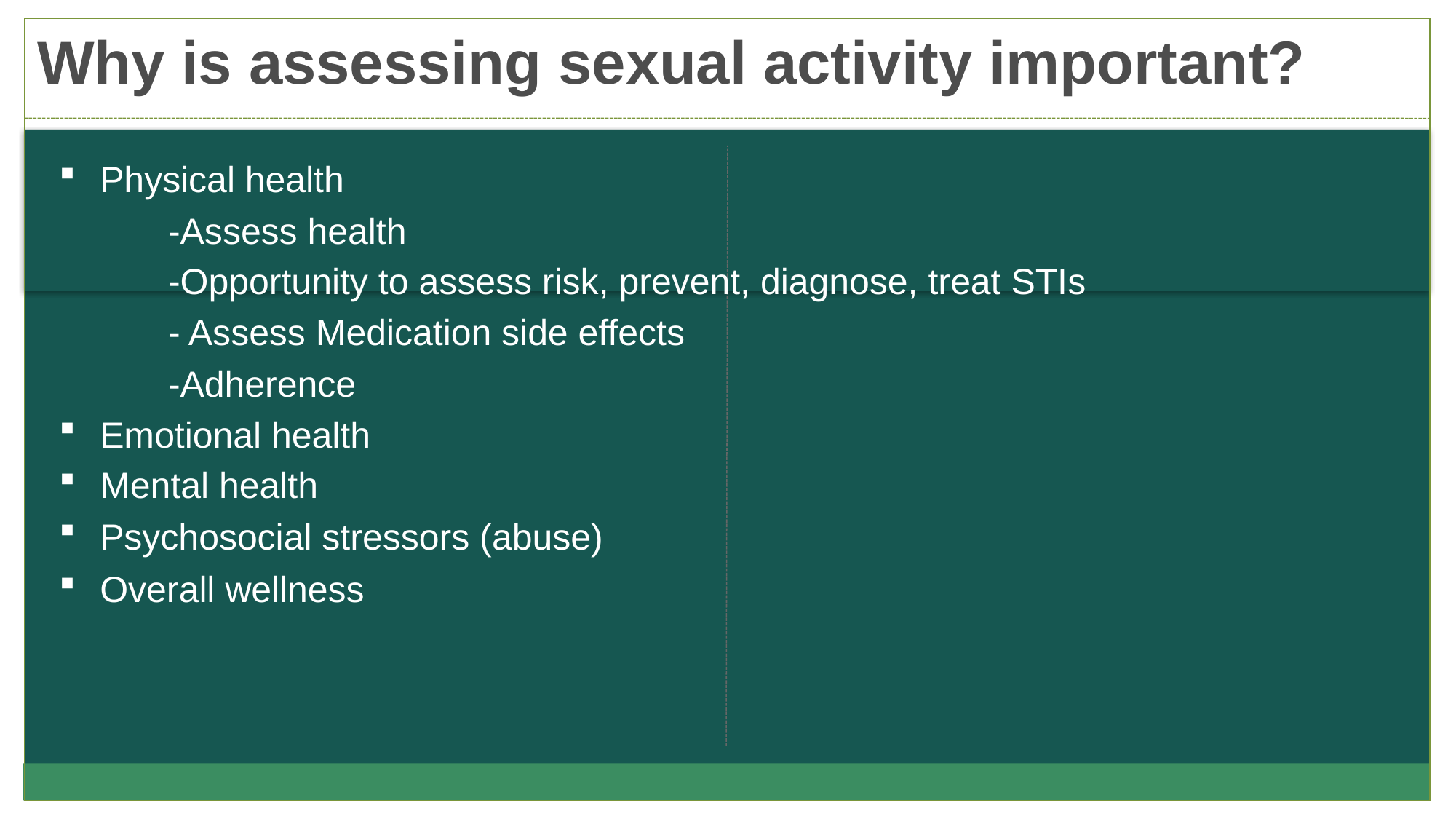

# Why is assessing sexual activity important?
Physical health
	-Assess health
	-Opportunity to assess risk, prevent, diagnose, treat STIs
	- Assess Medication side effects
	-Adherence
Emotional health
Mental health
Psychosocial stressors (abuse)
Overall wellness